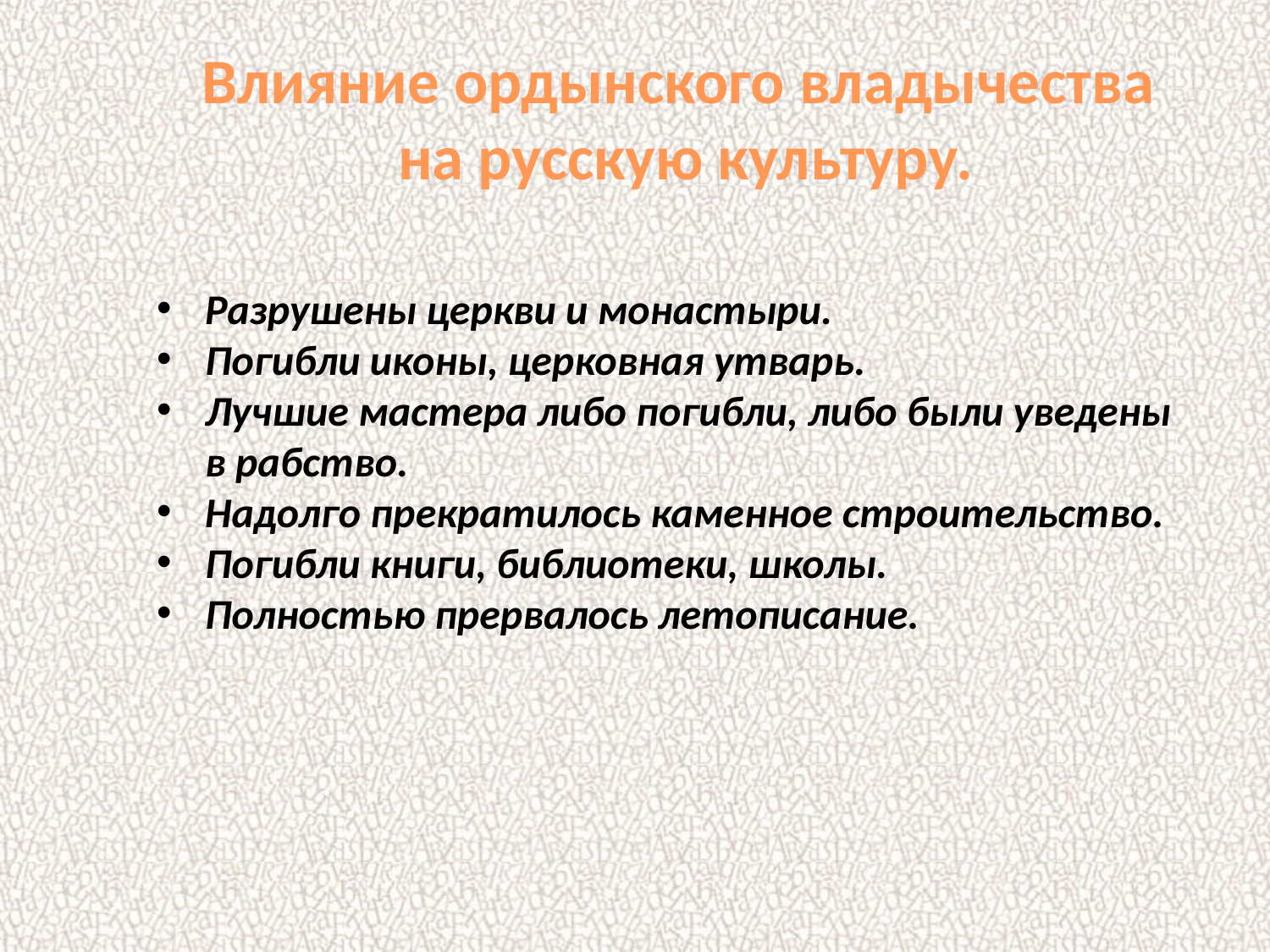

Влияние ордынского владычества
 на русскую культуру.
Разрушены церкви и монастыри.
Погибли иконы, церковная утварь.
Лучшие мастера либо погибли, либо были уведены в рабство.
Надолго прекратилось каменное строительство.
Погибли книги, библиотеки, школы.
Полностью прервалось летописание.